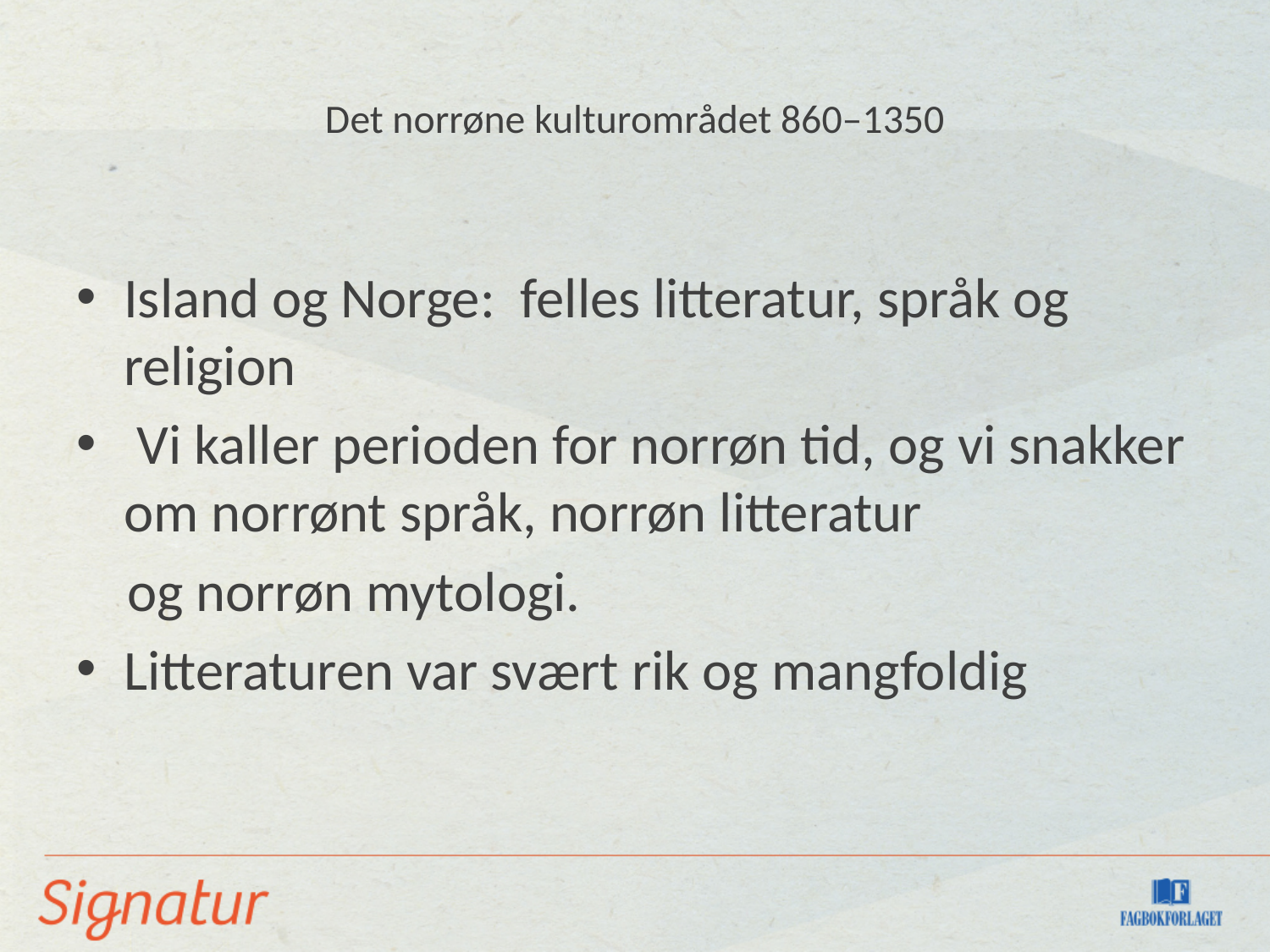

# Det norrøne kulturområdet 860–1350

Island og Norge:  felles litteratur, språk og religion
 Vi kaller perioden for norrøn tid, og vi snakker om norrønt språk, norrøn litteratur
    og norrøn mytologi.
Litteraturen var svært rik og mangfoldig